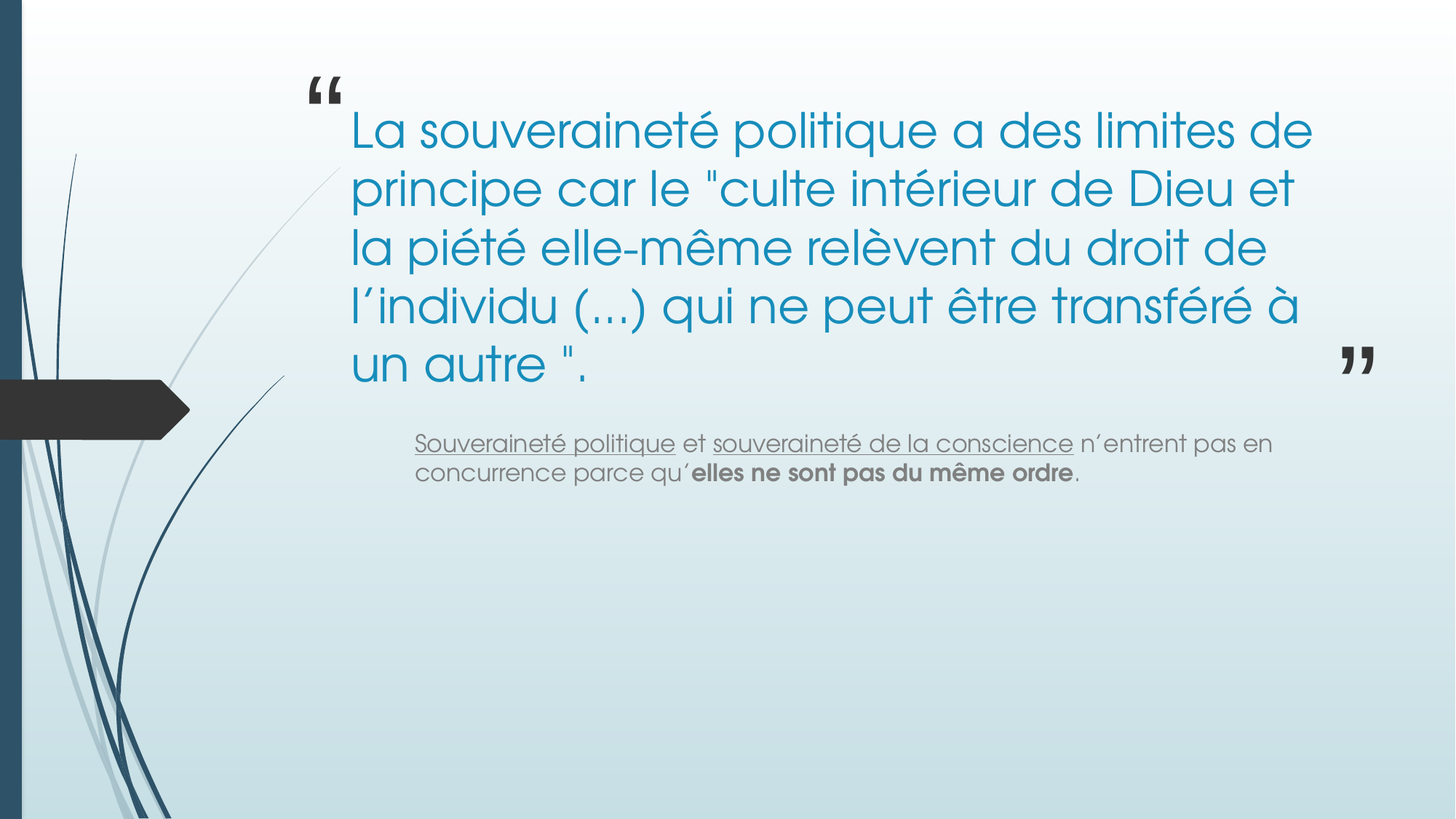

# La souveraineté politique a des limites de principe car le "culte intérieur de Dieu et la piété elle-même relèvent du droit de l’individu (...) qui ne peut être transféré à un autre ".
Souveraineté politique et souveraineté de la conscience n’entrent pas en concurrence parce qu’elles ne sont pas du même ordre.